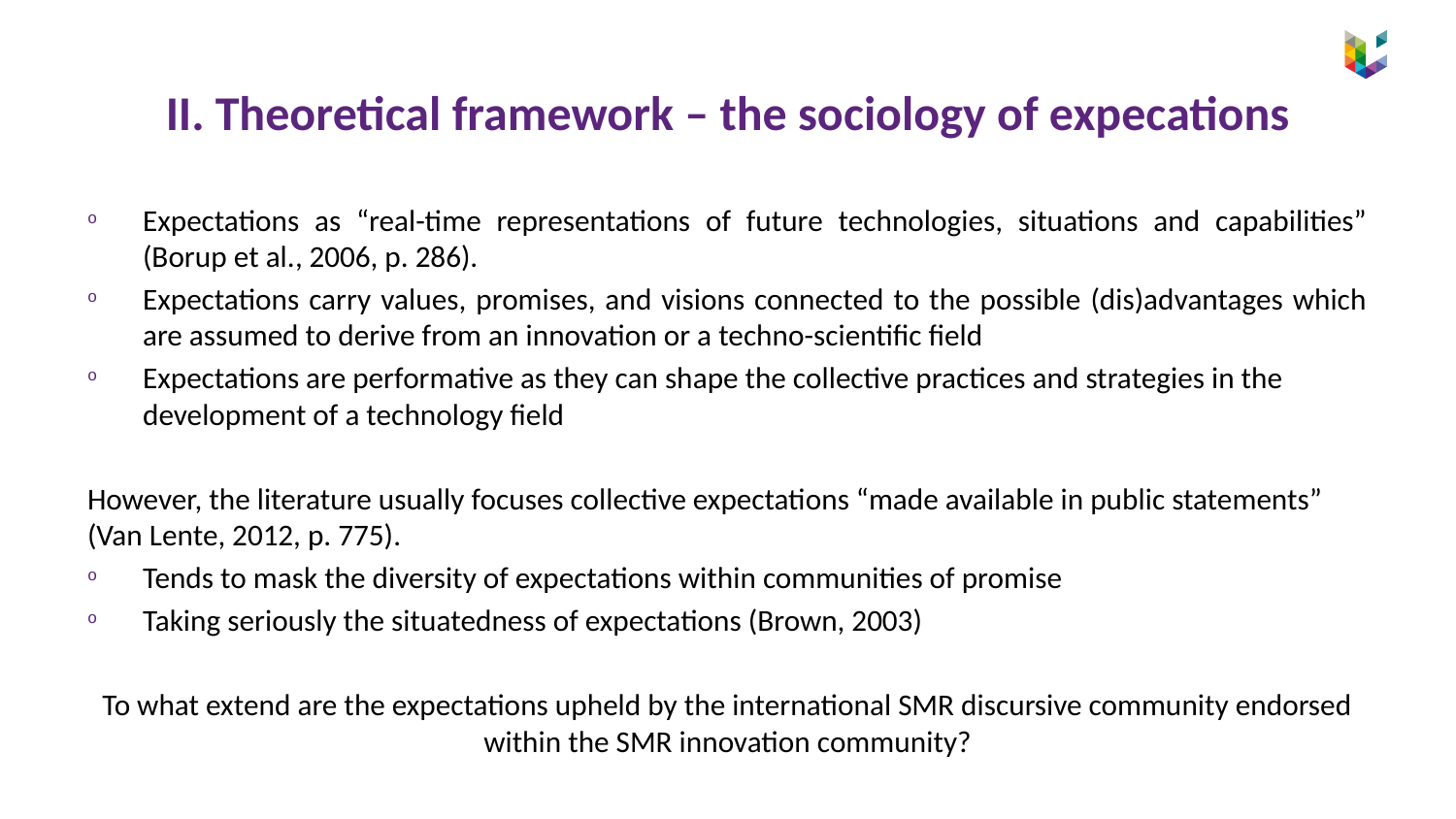

# II. Theoretical framework – the sociology of expecations
Expectations as “real-time representations of future technologies, situations and capabilities” (Borup et al., 2006, p. 286).
Expectations carry values, promises, and visions connected to the possible (dis)advantages which are assumed to derive from an innovation or a techno-scientific field
Expectations are performative as they can shape the collective practices and strategies in the development of a technology field

However, the literature usually focuses collective expectations “made available in public statements” (Van Lente, 2012, p. 775).
Tends to mask the diversity of expectations within communities of promise
Taking seriously the situatedness of expectations (Brown, 2003)

To what extend are the expectations upheld by the international SMR discursive community endorsed within the SMR innovation community?